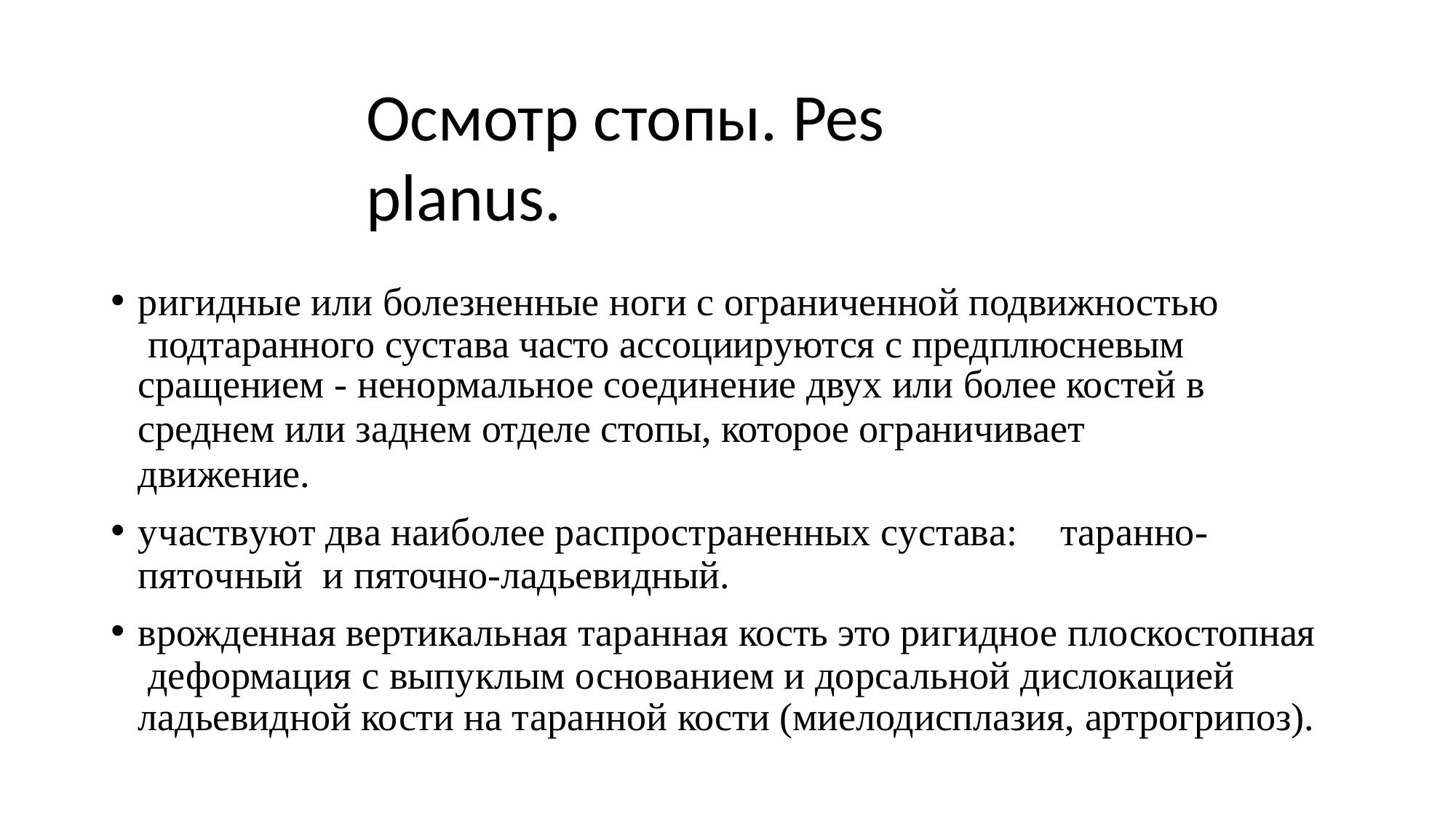

# Осмотр стопы. Pes planus.
ригидные или болезненные ноги с ограниченной подвижностью  подтаранного сустава часто ассоциируются с предплюсневым
сращением - ненормальное соединение двух или более костей в
среднем или заднем отделе стопы, которое ограничивает движение.
участвуют два наиболее распространенных сустава:	таранно-пяточный  и пяточно-ладьевидный.
врожденная вертикальная таранная кость это ригидное плоскостопная  деформация с выпуклым основанием и дорсальной дислокацией
ладьевидной кости на таранной кости (миелодисплазия, артрогрипоз).